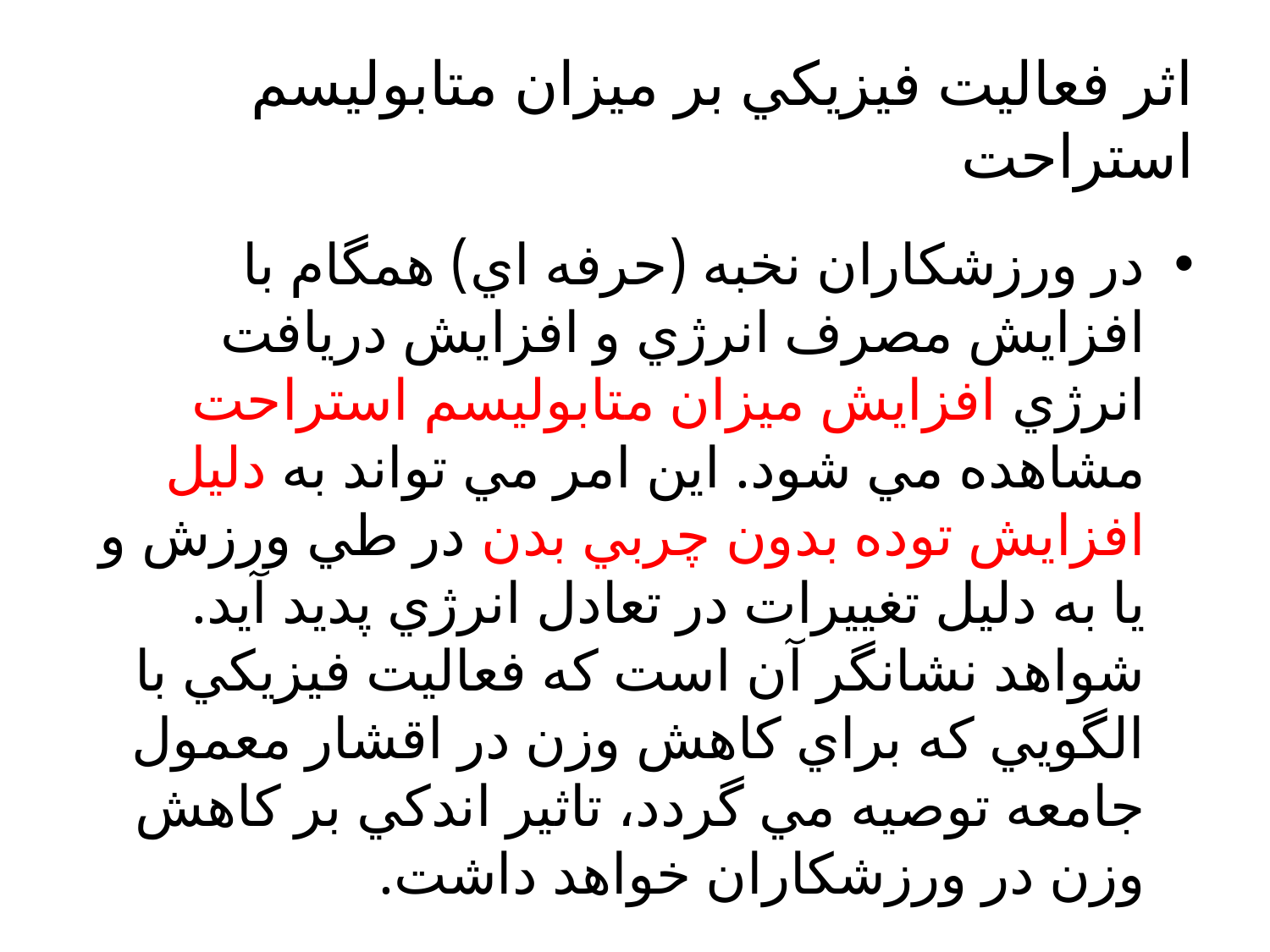

# اثر فعاليت فيزيکي بر ميزان متابوليسم استراحت
در ورزشکاران نخبه (حرفه اي) همگام با افزايش مصرف انرژي و افزايش دريافت انرژي افزايش ميزان متابوليسم استراحت مشاهده مي شود. اين امر مي تواند به دليل افزايش توده بدون چربي بدن در طي ورزش و يا به دليل تغييرات در تعادل انرژي پديد آيد. شواهد نشانگر آن است که فعاليت فيزيکي با الگويي که براي کاهش وزن در اقشار معمول جامعه توصيه مي گردد، تاثير اندکي بر کاهش وزن در ورزشکاران خواهد داشت.